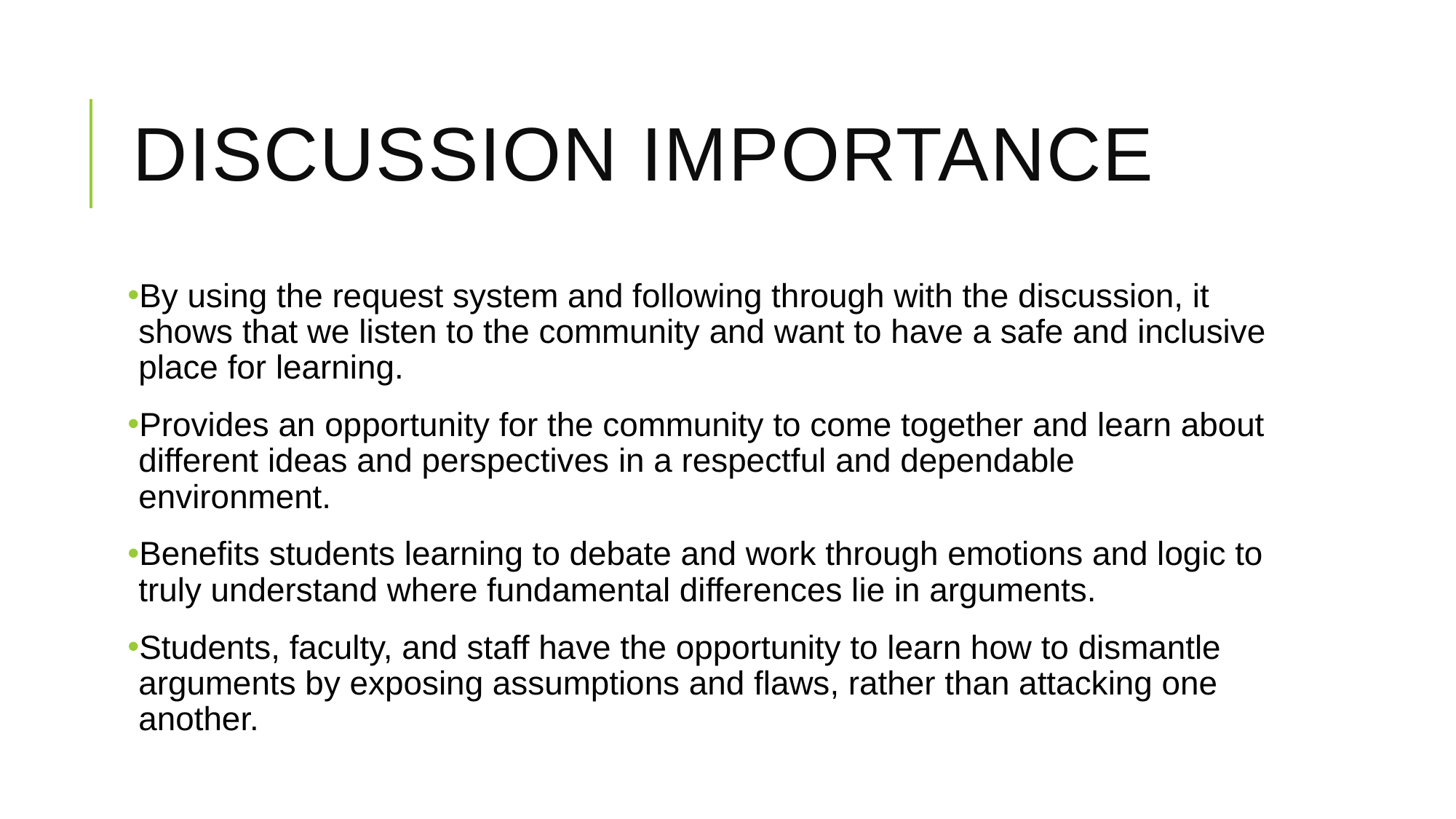

# discussion importance
By using the request system and following through with the discussion, it shows that we listen to the community and want to have a safe and inclusive place for learning.
Provides an opportunity for the community to come together and learn about different ideas and perspectives in a respectful and dependable environment.
Benefits students learning to debate and work through emotions and logic to truly understand where fundamental differences lie in arguments.
Students, faculty, and staff have the opportunity to learn how to dismantle arguments by exposing assumptions and flaws, rather than attacking one another.